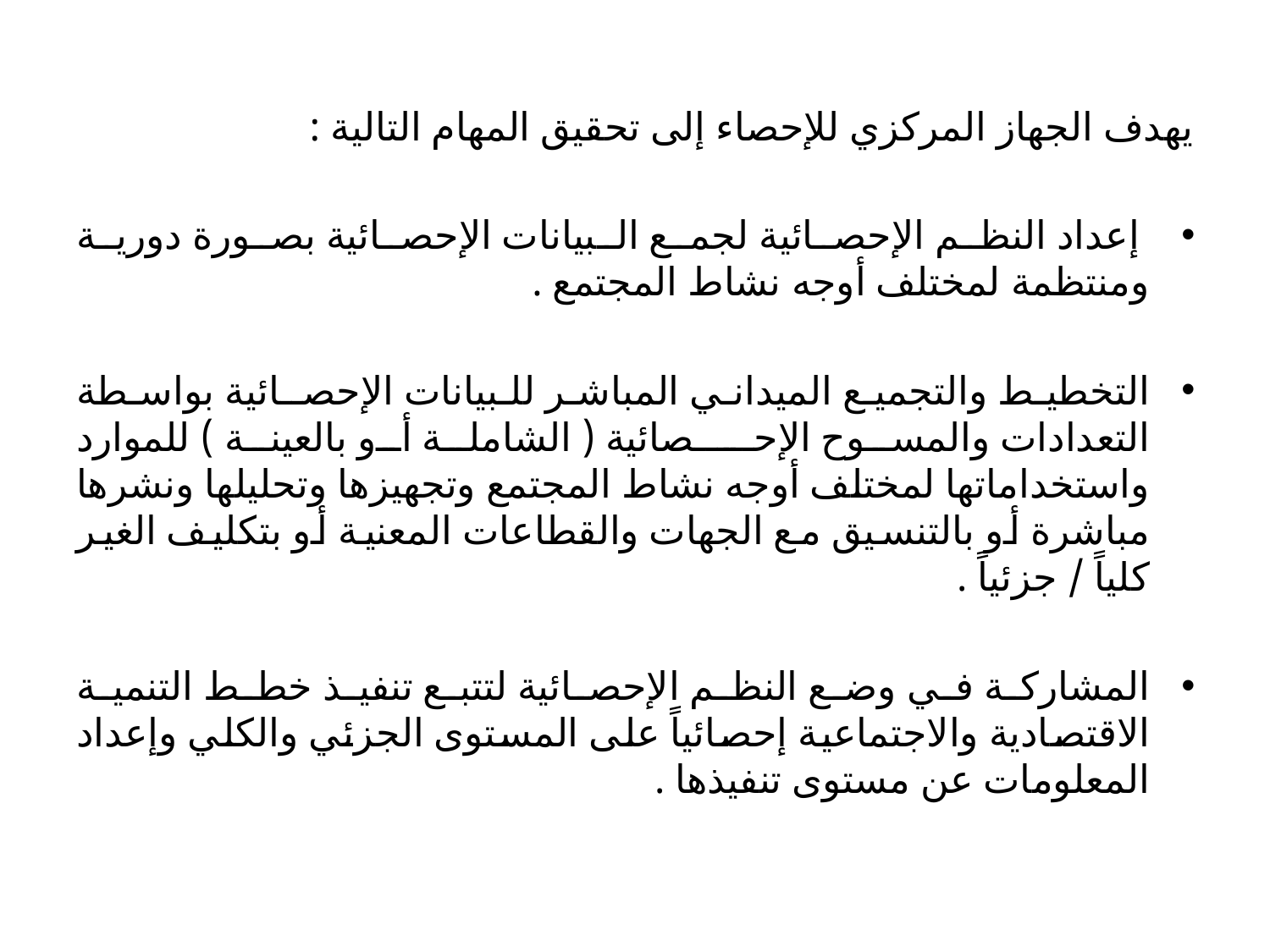

يهدف الجهاز المركزي للإحصاء إلى تحقيق المهام التالية :

 إعداد النظم الإحصائية لجمع البيانات الإحصائية بصورة دورية ومنتظمة لمختلف أوجه نشاط المجتمع .

التخطيط والتجميع الميداني المباشر للبيانات الإحصـائية بواسطة التعدادات والمسوح الإحـــصائية ( الشاملة أو بالعينة ) للموارد واستخداماتها لمختلف أوجه نشاط المجتمع وتجهيزها وتحليلها ونشرها مباشرة أو بالتنسيق مع الجهات والقطاعات المعنية أو بتكليف الغير كلياً / جزئياً .

المشاركة في وضع النظم الإحصائية لتتبع تنفيذ خطط التنمية الاقتصادية والاجتماعية إحصائياً على المستوى الجزئي والكلي وإعداد المعلومات عن مستوى تنفيذها .